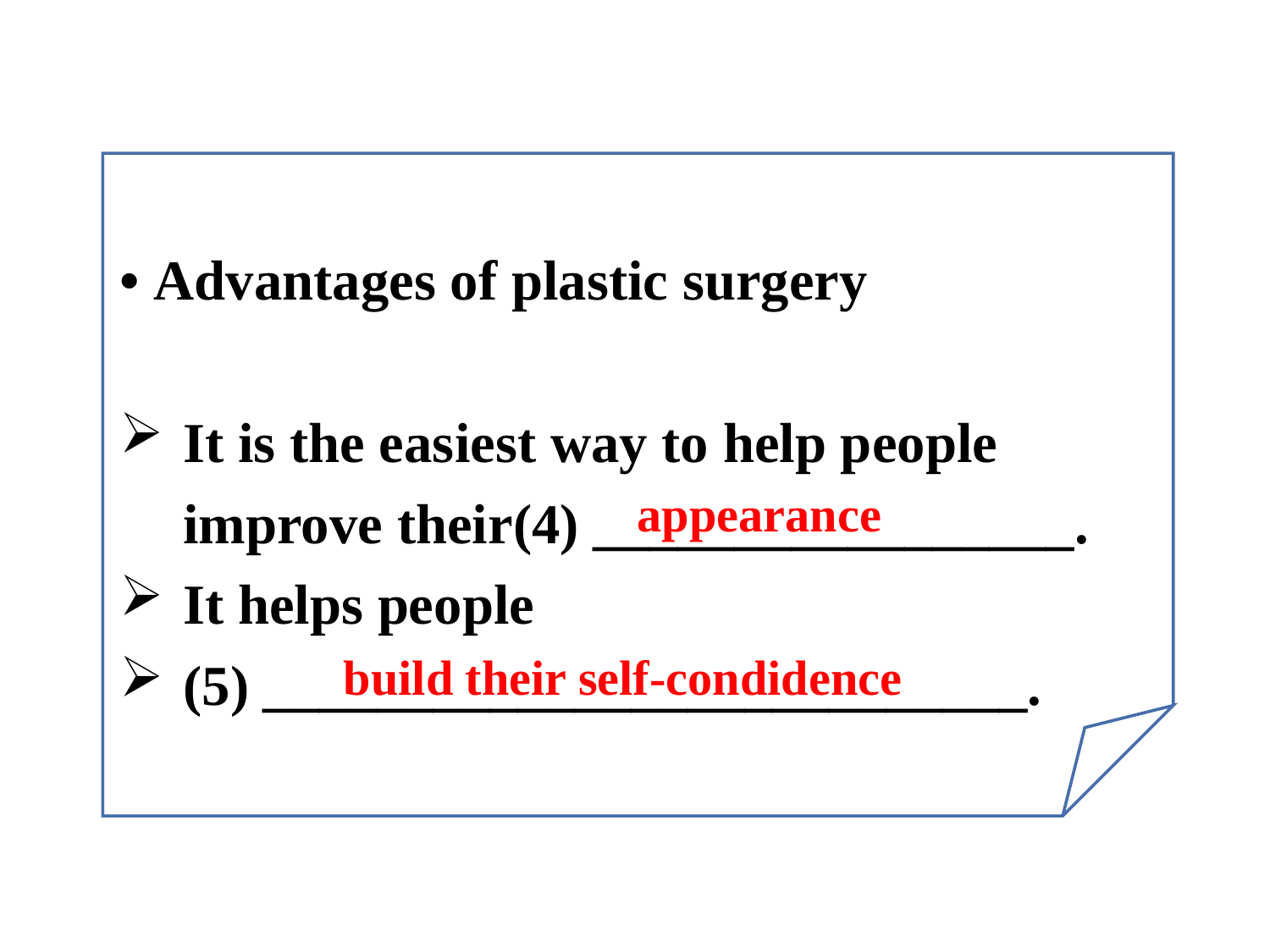

• Advantages of plastic surgery

It is the easiest way to help people improve their(4) _________________.
It helps people
(5) ___________________________.
appearance
appearance
build their self-condidence